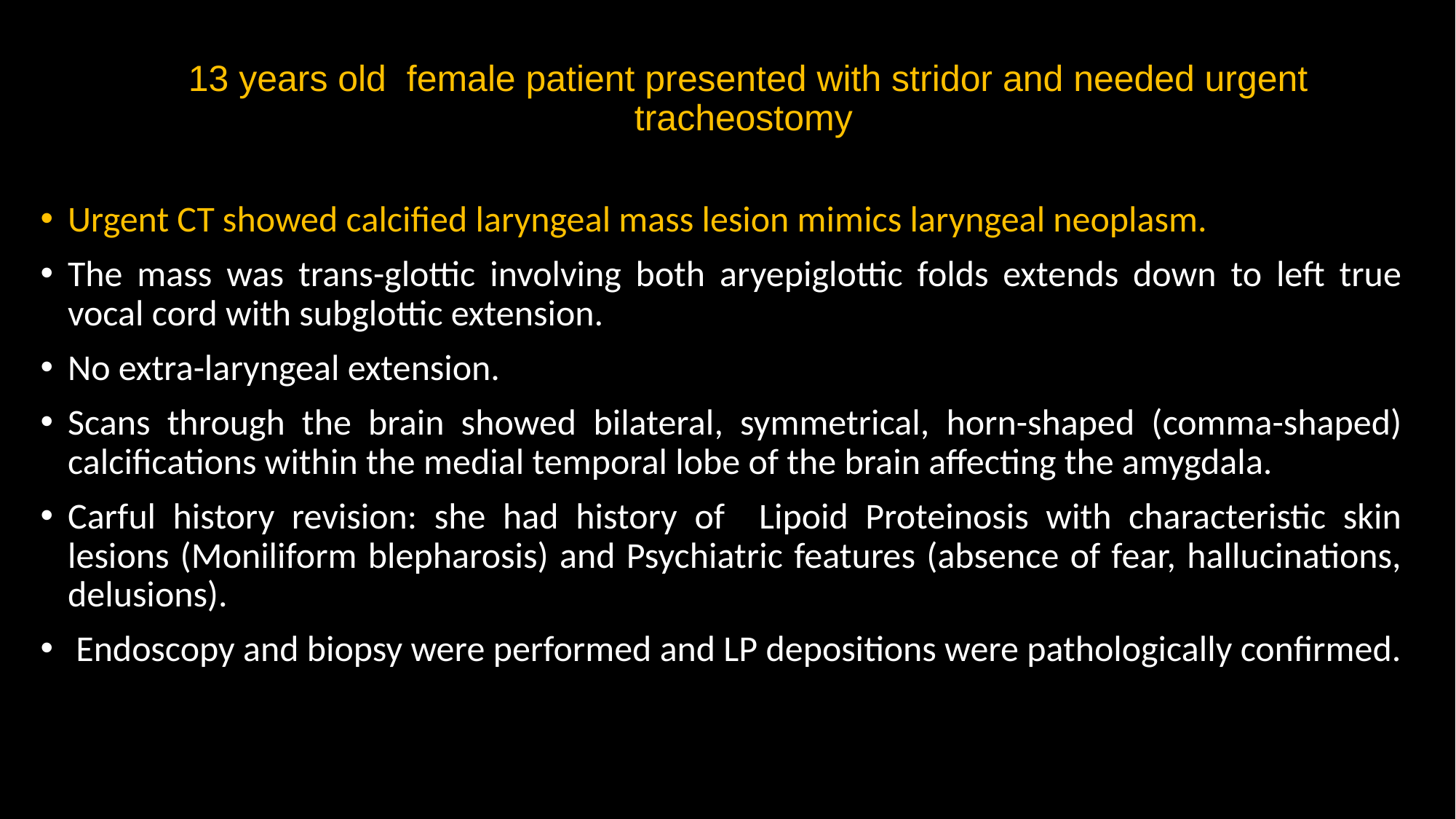

13 years old  female patient presented with stridor and needed urgent tracheostomy

Urgent CT showed calcified laryngeal mass lesion mimics laryngeal neoplasm.
The mass was trans-glottic involving both aryepiglottic folds extends down to left true vocal cord with subglottic extension.
No extra-laryngeal extension.
Scans through the brain showed bilateral, symmetrical, horn-shaped (comma-shaped) calcifications within the medial temporal lobe of the brain affecting the amygdala.
Carful history revision: she had history of  Lipoid Proteinosis with characteristic skin lesions (Moniliform blepharosis) and Psychiatric features (absence of fear, hallucinations, delusions).
 Endoscopy and biopsy were performed and LP depositions were pathologically confirmed.